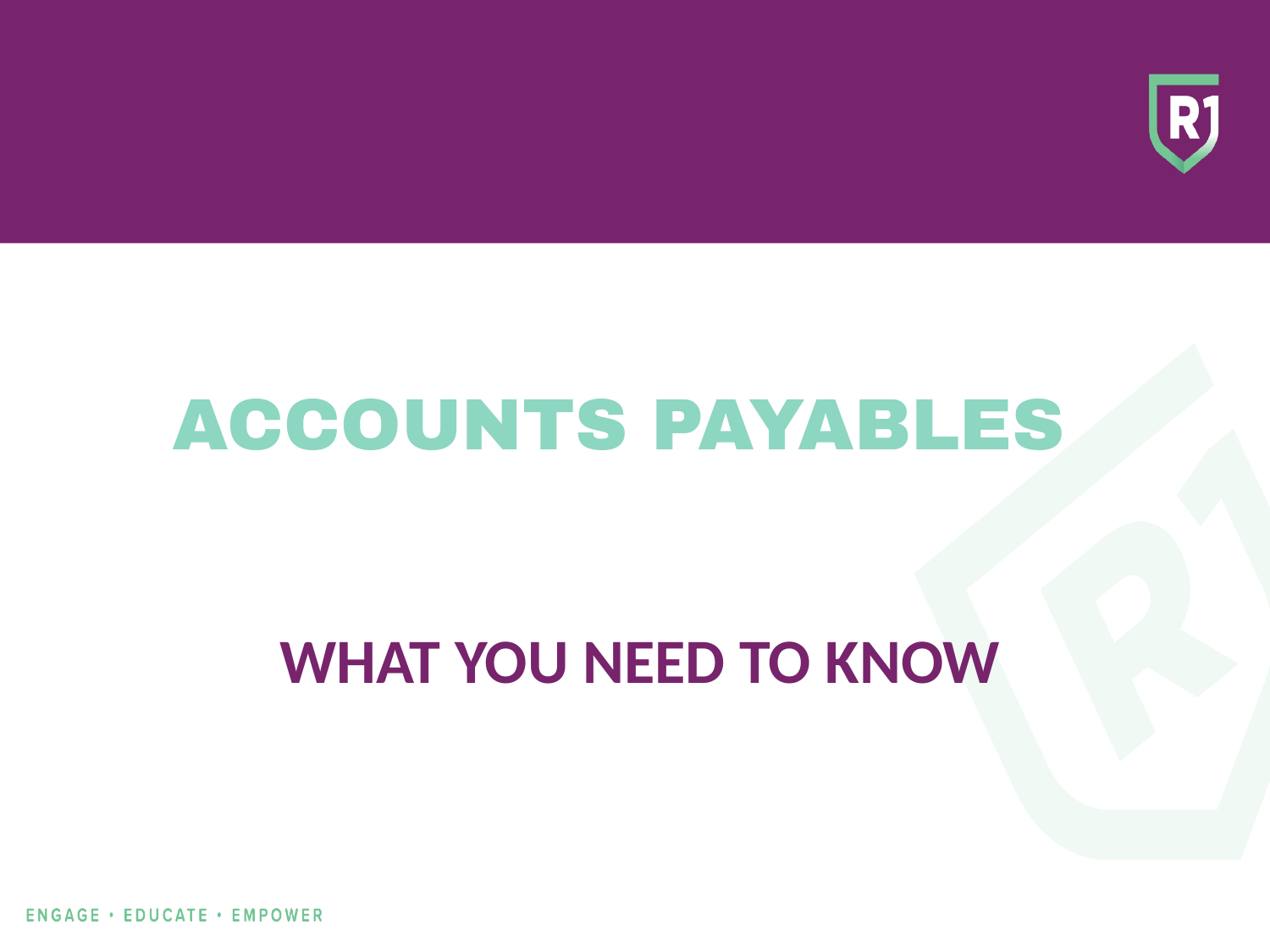

ACCOUNTS PAYABLES
# WHAT YOU NEED TO KNOW